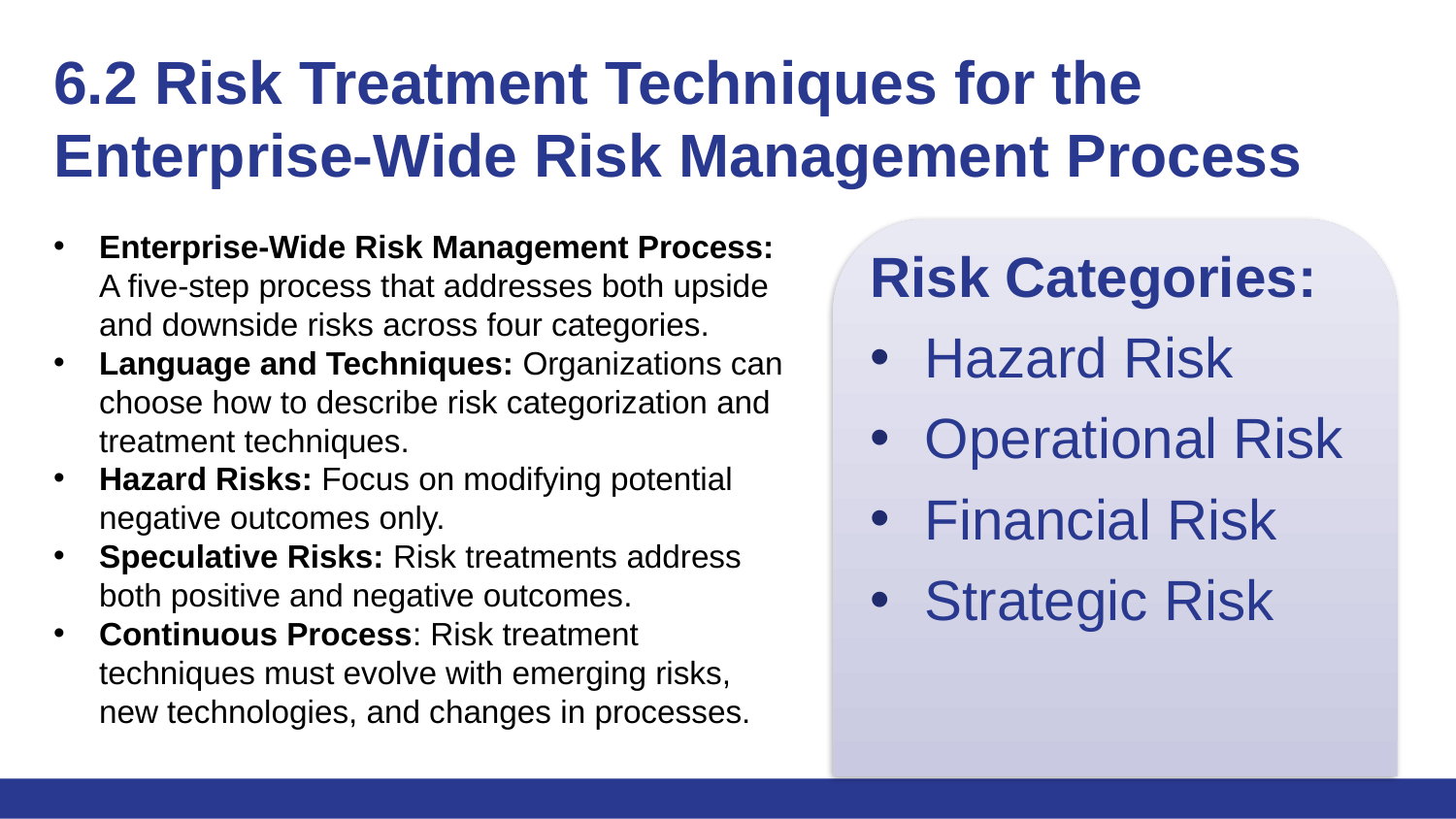

# 6.2 Risk Treatment Techniques for the Enterprise-Wide Risk Management Process
Enterprise-Wide Risk Management Process: A five-step process that addresses both upside and downside risks across four categories.
Language and Techniques: Organizations can choose how to describe risk categorization and treatment techniques.
Hazard Risks: Focus on modifying potential negative outcomes only.
Speculative Risks: Risk treatments address both positive and negative outcomes.
Continuous Process: Risk treatment techniques must evolve with emerging risks, new technologies, and changes in processes.

Risk Categories:
Hazard Risk
Operational Risk
Financial Risk
Strategic Risk